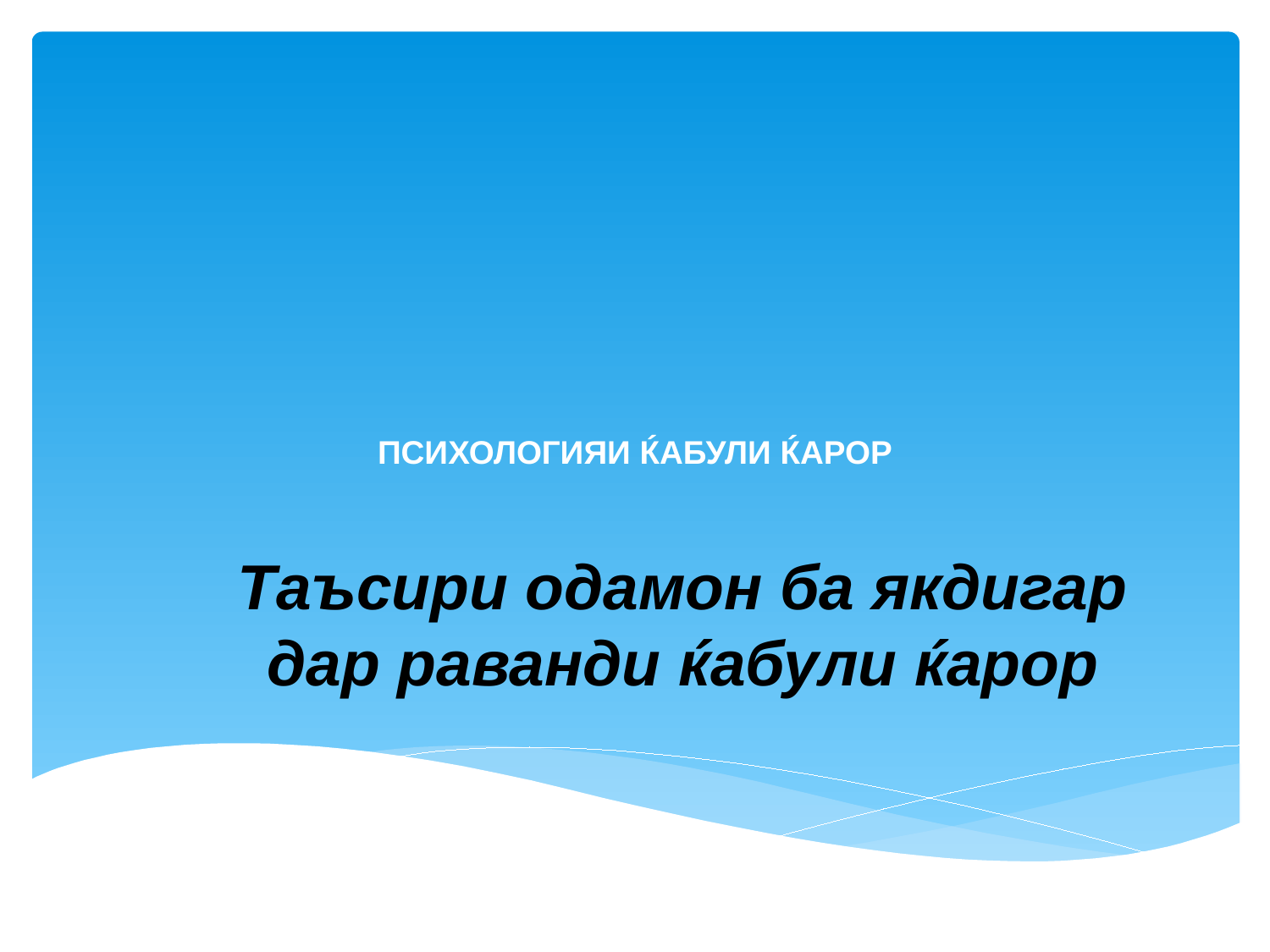

# ПСИХОЛОГИЯИ ЌАБУЛИ ЌАРОР
Таъсири одамон ба якдигар дар раванди ќабули ќарор